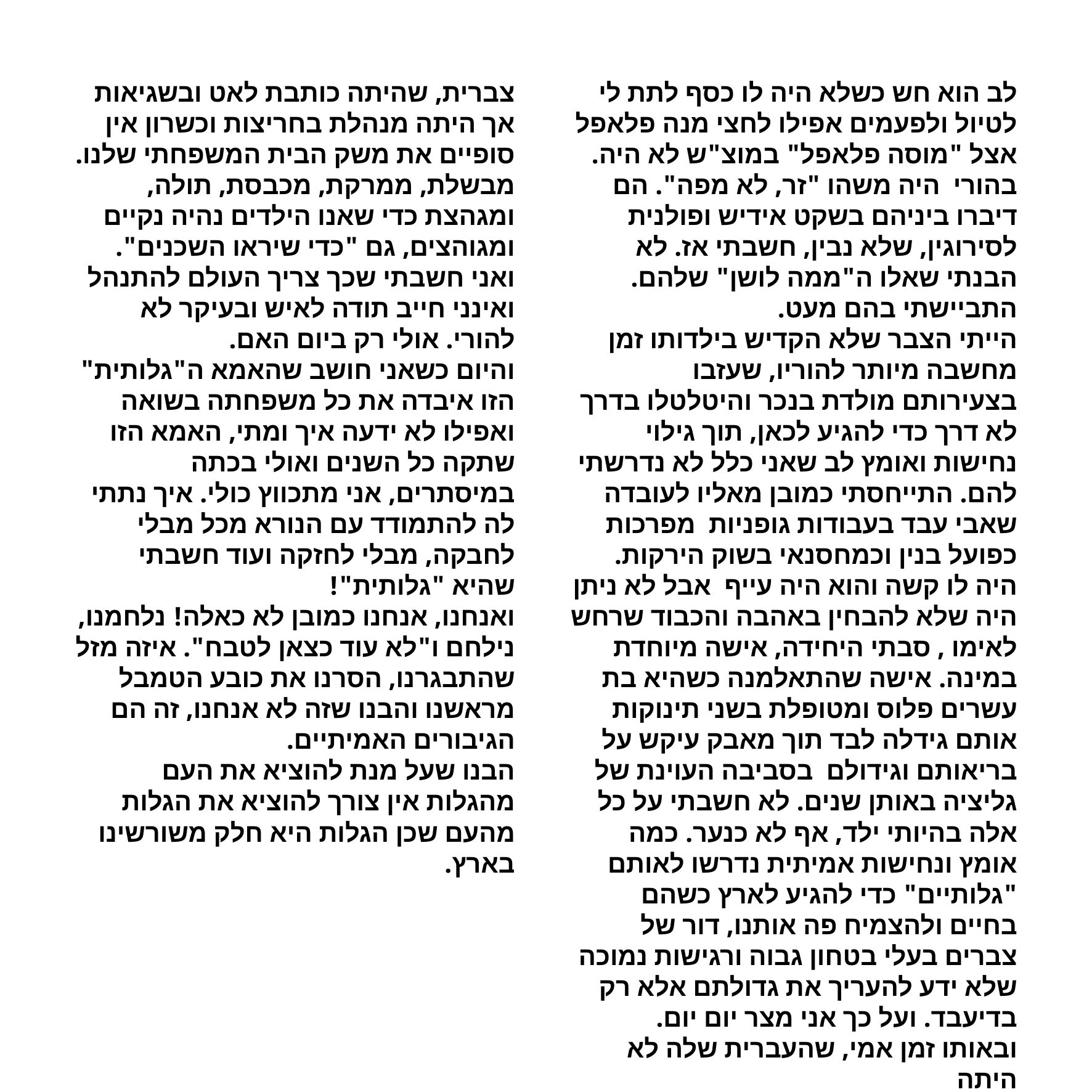

צברית, שהיתה כותבת לאט ובשגיאות אך היתה מנהלת בחריצות וכשרון אין סופיים את משק הבית המשפחתי שלנו. מבשלת, ממרקת, מכבסת, תולה, ומגהצת כדי שאנו הילדים נהיה נקיים ומגוהצים, גם "כדי שיראו השכנים". ואני חשבתי שכך צריך העולם להתנהל ואינני חייב תודה לאיש ובעיקר לא להורי. אולי רק ביום האם.
והיום כשאני חושב שהאמא ה"גלותית" הזו איבדה את כל משפחתה בשואה ואפילו לא ידעה איך ומתי, האמא הזו שתקה כל השנים ואולי בכתה במיסתרים, אני מתכווץ כולי. איך נתתי לה להתמודד עם הנורא מכל מבלי לחבקה, מבלי לחזקה ועוד חשבתי שהיא "גלותית"!
ואנחנו, אנחנו כמובן לא כאלה! נלחמנו, נילחם ו"לא עוד כצאן לטבח". איזה מזל שהתבגרנו, הסרנו את כובע הטמבל מראשנו והבנו שזה לא אנחנו, זה הם הגיבורים האמיתיים.
הבנו שעל מנת להוציא את העם מהגלות אין צורך להוציא את הגלות מהעם שכן הגלות היא חלק משורשינו בארץ.

לב הוא חש כשלא היה לו כסף לתת לי לטיול ולפעמים אפילו לחצי מנה פלאפל אצל "מוסה פלאפל" במוצ"ש לא היה.
בהורי  היה משהו "זר, לא מפה". הם דיברו ביניהם בשקט אידיש ופולנית לסירוגין, שלא נבין, חשבתי אז. לא הבנתי שאלו ה"ממה לושן" שלהם. התביישתי בהם מעט.
הייתי הצבר שלא הקדיש בילדותו זמן מחשבה מיותר להוריו, שעזבו  בצעירותם מולדת בנכר והיטלטלו בדרך לא דרך כדי להגיע לכאן, תוך גילוי נחישות ואומץ לב שאני כלל לא נדרשתי להם. התייחסתי כמובן מאליו לעובדה שאבי עבד בעבודות גופניות  מפרכות כפועל בנין וכמחסנאי בשוק הירקות. היה לו קשה והוא היה עייף  אבל לא ניתן היה שלא להבחין באהבה והכבוד שרחש לאימו , סבתי היחידה, אישה מיוחדת במינה. אישה שהתאלמנה כשהיא בת עשרים פלוס ומטופלת בשני תינוקות אותם גידלה לבד תוך מאבק עיקש על בריאותם וגידולם  בסביבה העוינת של גליציה באותן שנים. לא חשבתי על כל אלה בהיותי ילד, אף לא כנער. כמה אומץ ונחישות אמיתית נדרשו לאותם "גלותיים" כדי להגיע לארץ כשהם בחיים ולהצמיח פה אותנו, דור של צברים בעלי בטחון גבוה ורגישות נמוכה שלא ידע להעריך את גדולתם אלא רק בדיעבד. ועל כך אני מצר יום יום.
ובאותו זמן אמי, שהעברית שלה לא היתה